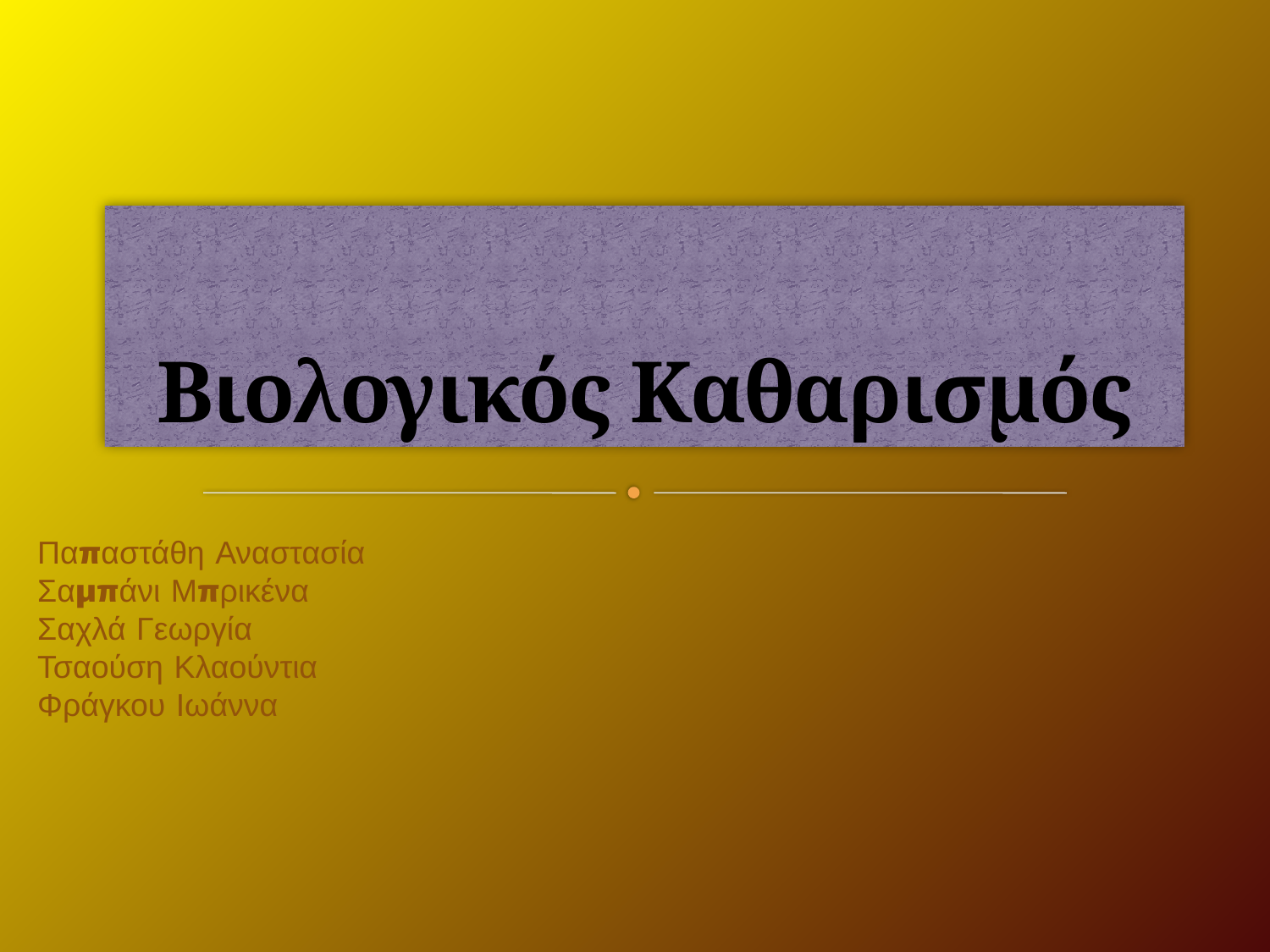

# Βιολογικός Καθαρισμός
Παπαστάθη Αναστασία
Σαμπάνι Μπρικένα
Σαχλά Γεωργία
Τσαούση Κλαούντια
Φράγκου Ιωάννα